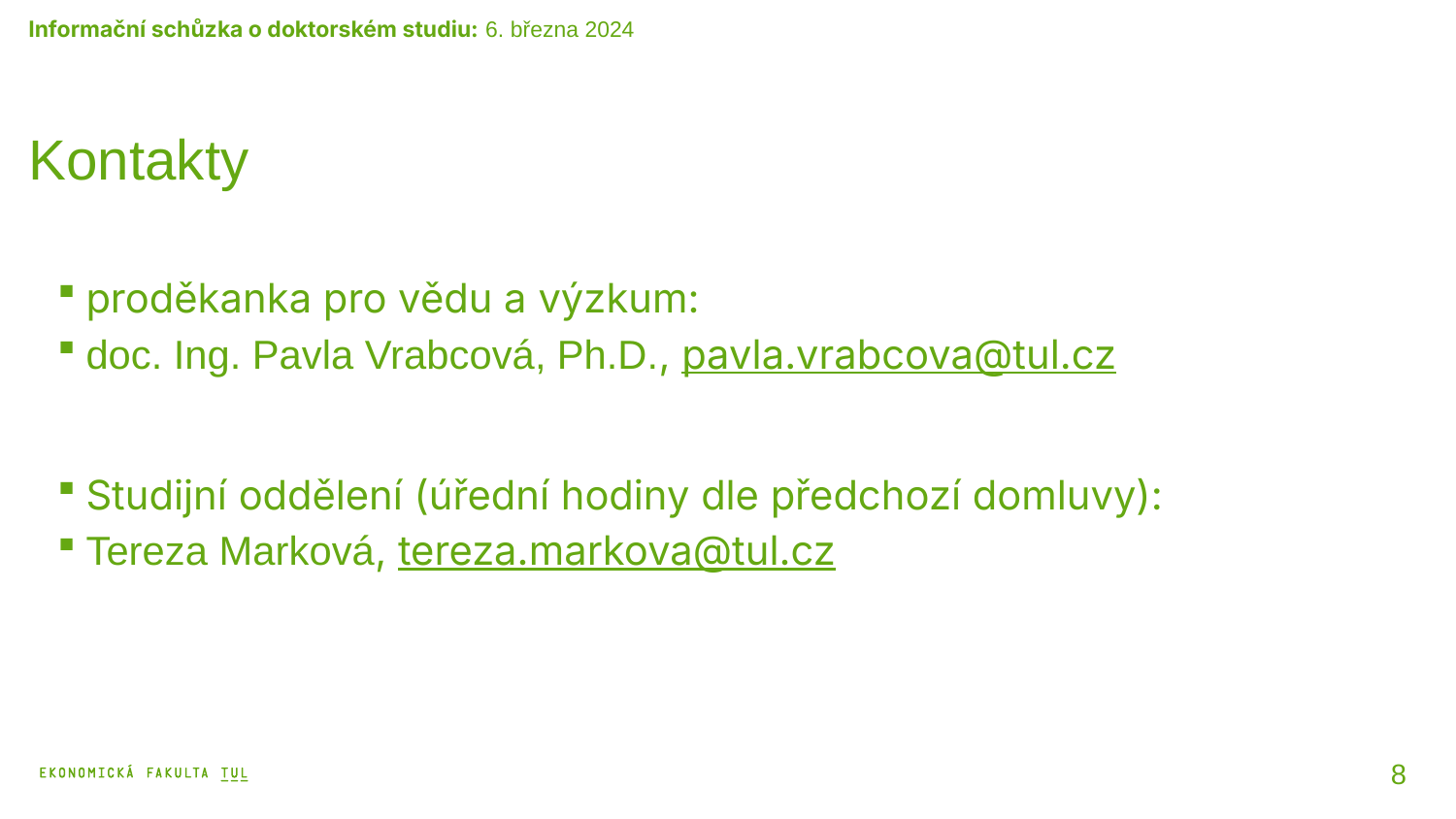

# Kontakty
proděkanka pro vědu a výzkum:
doc. Ing. Pavla Vrabcová, Ph.D., pavla.vrabcova@tul.cz

Studijní oddělení (úřední hodiny dle předchozí domluvy):
Tereza Marková, tereza.markova@tul.cz
8